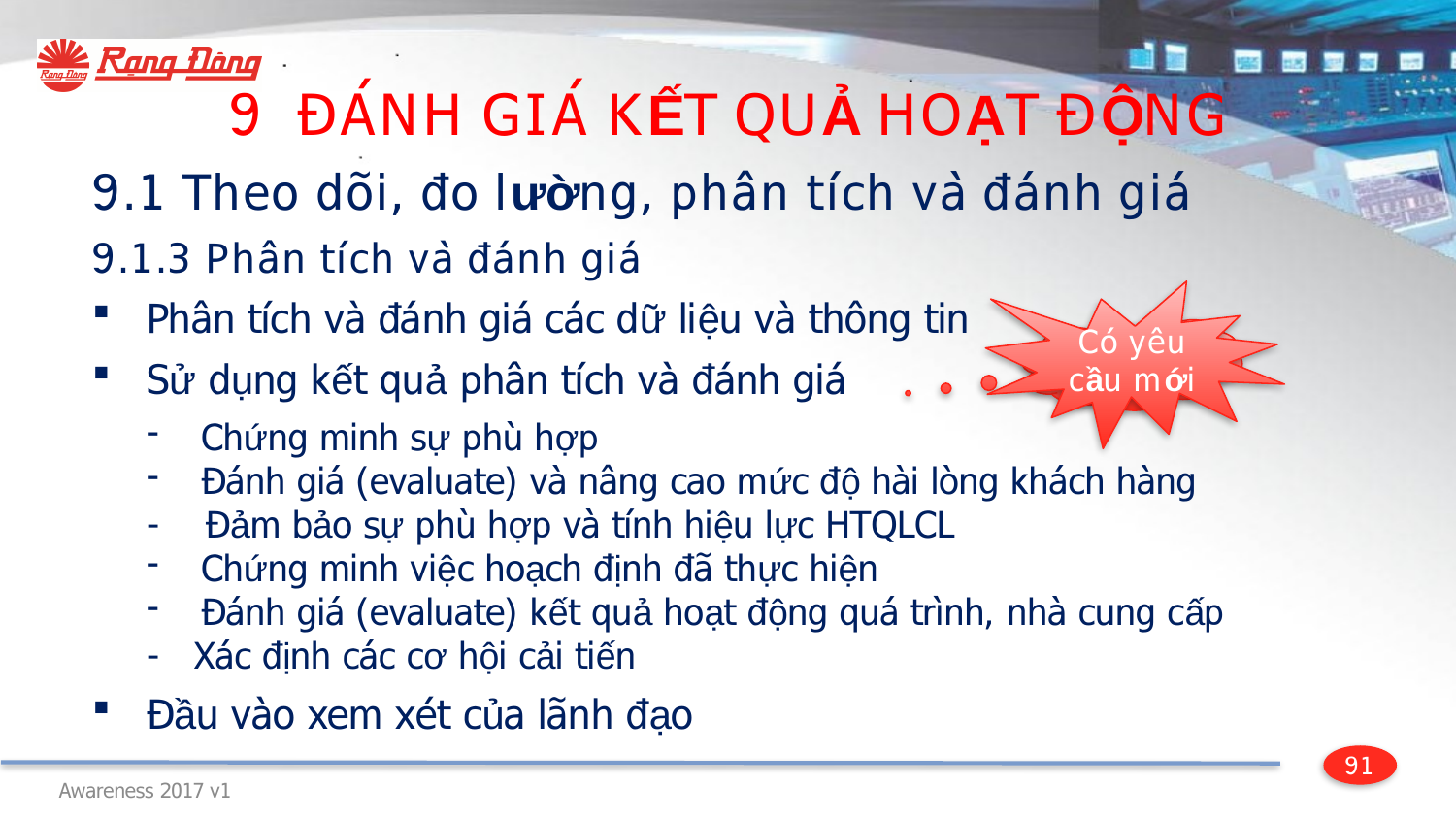

9  ĐÁNH GIÁ KẾT QUẢ HOẠT ĐỘNG
9.1 Theo dõi, đo lường, phân tích và đánh giá
9.1.3 Phân tích và đánh giá
Phân tích và đánh giá các dữ liệu và thông tin
Sử dụng kết quả phân tích và đánh giá
Chứng minh sự phù hợp
Đánh giá (evaluate) và nâng cao mức độ hài lòng khách hàng
-    Đảm bảo sự phù hợp và tính hiệu lực HTQLCL
Chứng minh việc hoạch định đã thực hiện
Đánh giá (evaluate) kết quả hoạt động quá trình, nhà cung cấp
-   Xác định các cơ hội cải tiến
Đầu vào xem xét của lãnh đạo
Có yêu cầu mới
Mới